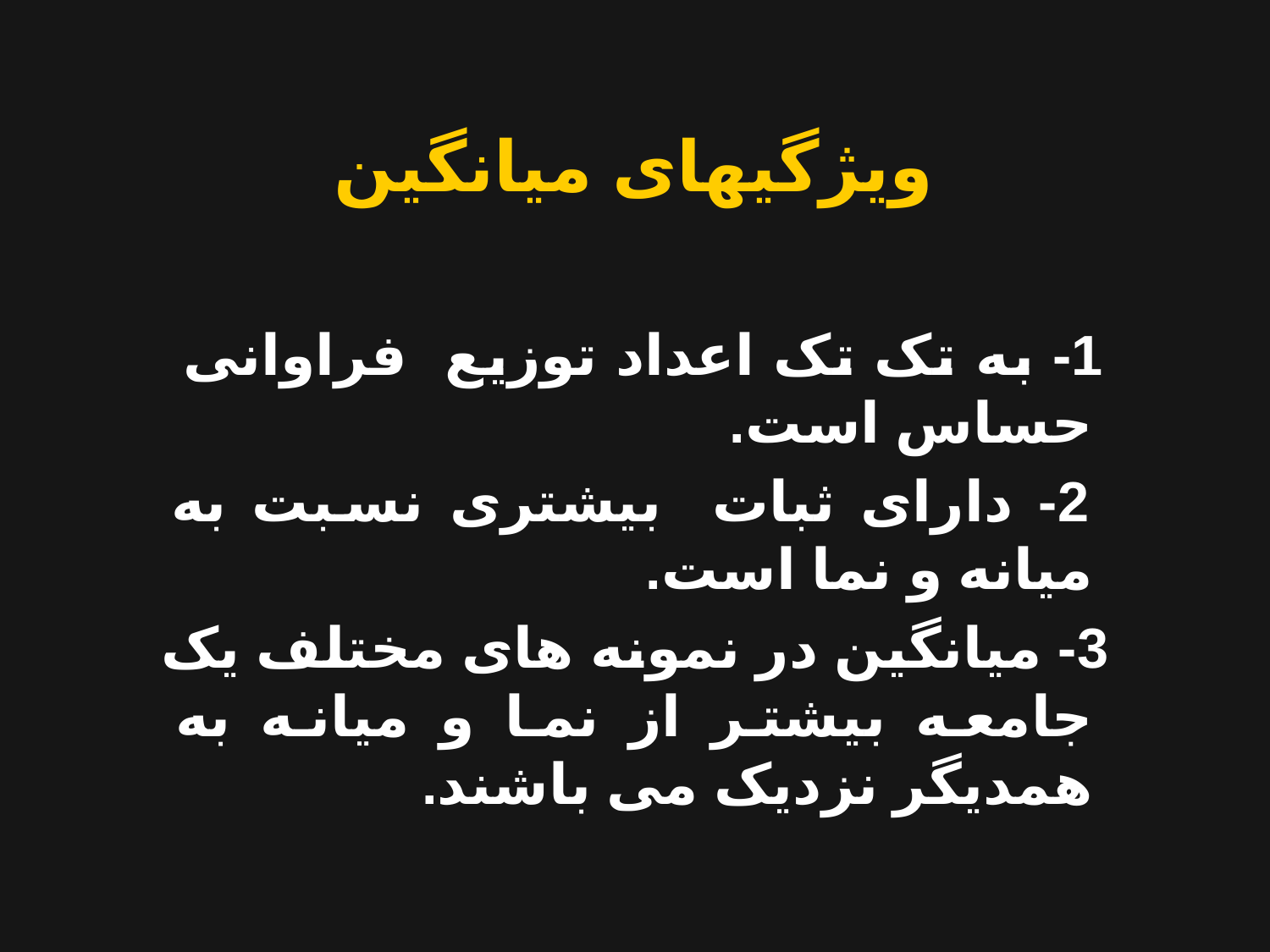

ویژگیهای میانگین
  1- به تک تک اعداد توزیع  فراوانی  حساس است.
  2- دارای ثبات  بیشتری نسبت به میانه و نما است.
  3- میانگین در نمونه های مختلف یک جامعه بیشتر از نما و میانه به همدیگر نزدیک می باشند.